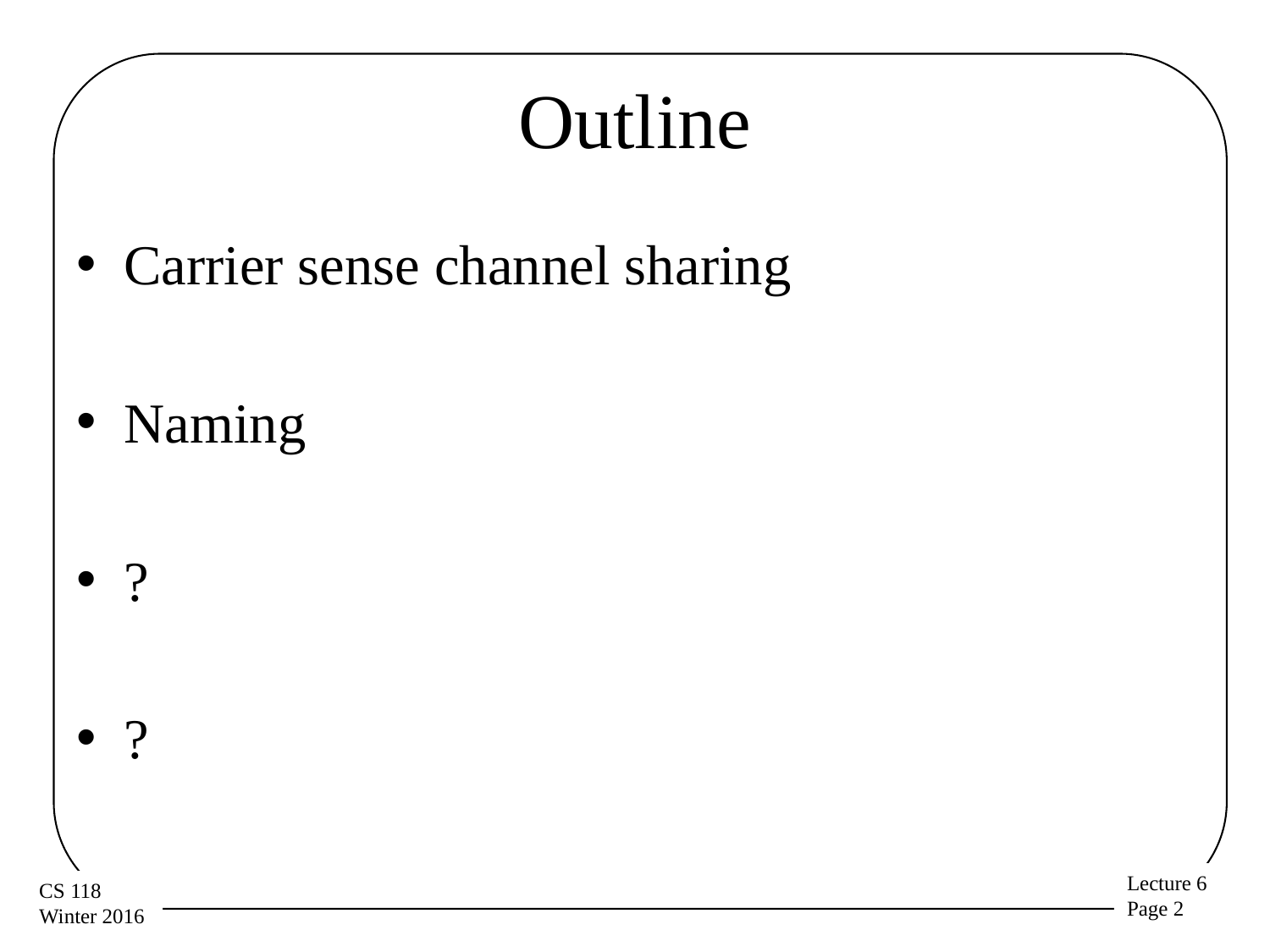

# Outline
Carrier sense channel sharing

Naming

?

?